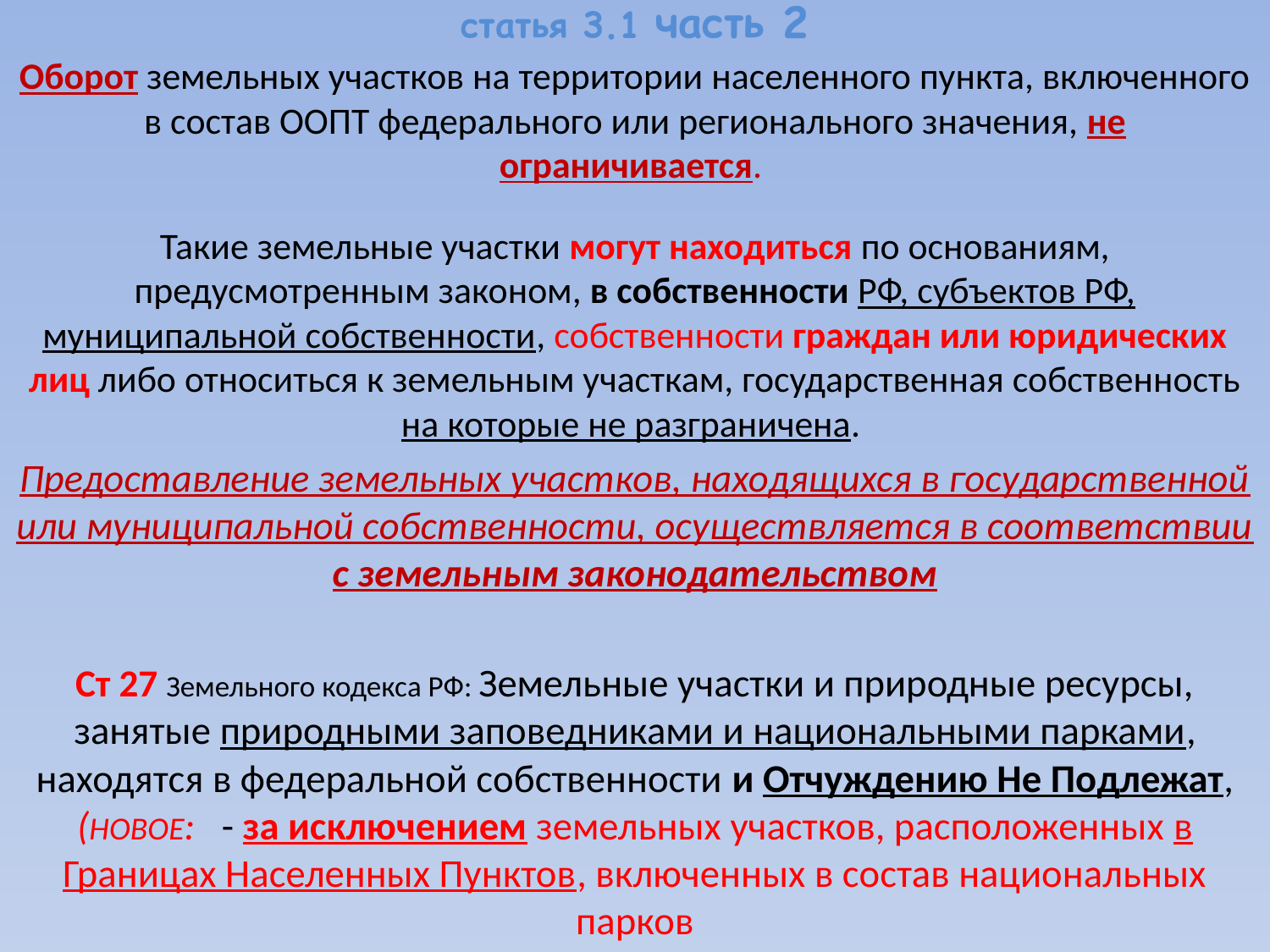

# статья 3.1 часть 2
Оборот земельных участков на территории населенного пункта, включенного в состав ООПТ федерального или регионального значения, не ограничивается.

Такие земельные участки могут находиться по основаниям, предусмотренным законом, в собственности РФ, субъектов РФ, муниципальной собственности, собственности граждан или юридических лиц либо относиться к земельным участкам, государственная собственность на которые не разграничена.
Предоставление земельных участков, находящихся в государственной или муниципальной собственности, осуществляется в соответствии с земельным законодательством

Ст 27 Земельного кодекса РФ: Земельные участки и природные ресурсы, занятые природными заповедниками и национальными парками, находятся в федеральной собственности и Отчуждению Не Подлежат, (НОВОЕ:   - за исключением земельных участков, расположенных в Границах Населенных Пунктов, включенных в состав национальных парков